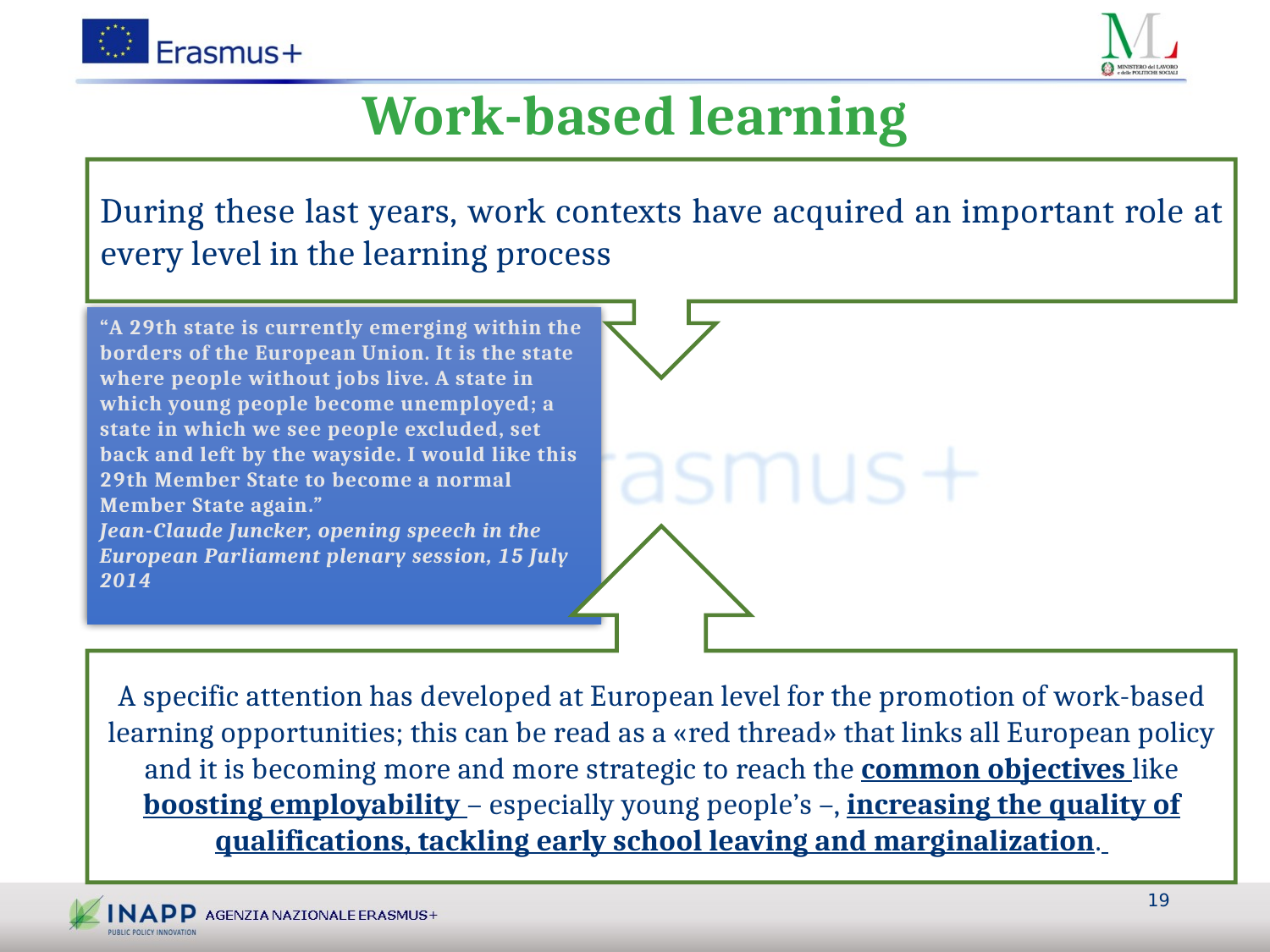

# Work-based learning
During these last years, work contexts have acquired an important role at every level in the learning process

“A 29th state is currently emerging within the borders of the European Union. It is the state where people without jobs live. A state in which young people become unemployed; a state in which we see people excluded, set back and left by the wayside. I would like this 29th Member State to become a normal Member State again.”
Jean-Claude Juncker, opening speech in the European Parliament plenary session, 15 July 2014

A specific attention has developed at European level for the promotion of work-based learning opportunities; this can be read as a «red thread» that links all European policy and it is becoming more and more strategic to reach the common objectives like boosting employability – especially young people’s –, increasing the quality of qualifications, tackling early school leaving and marginalization.
19